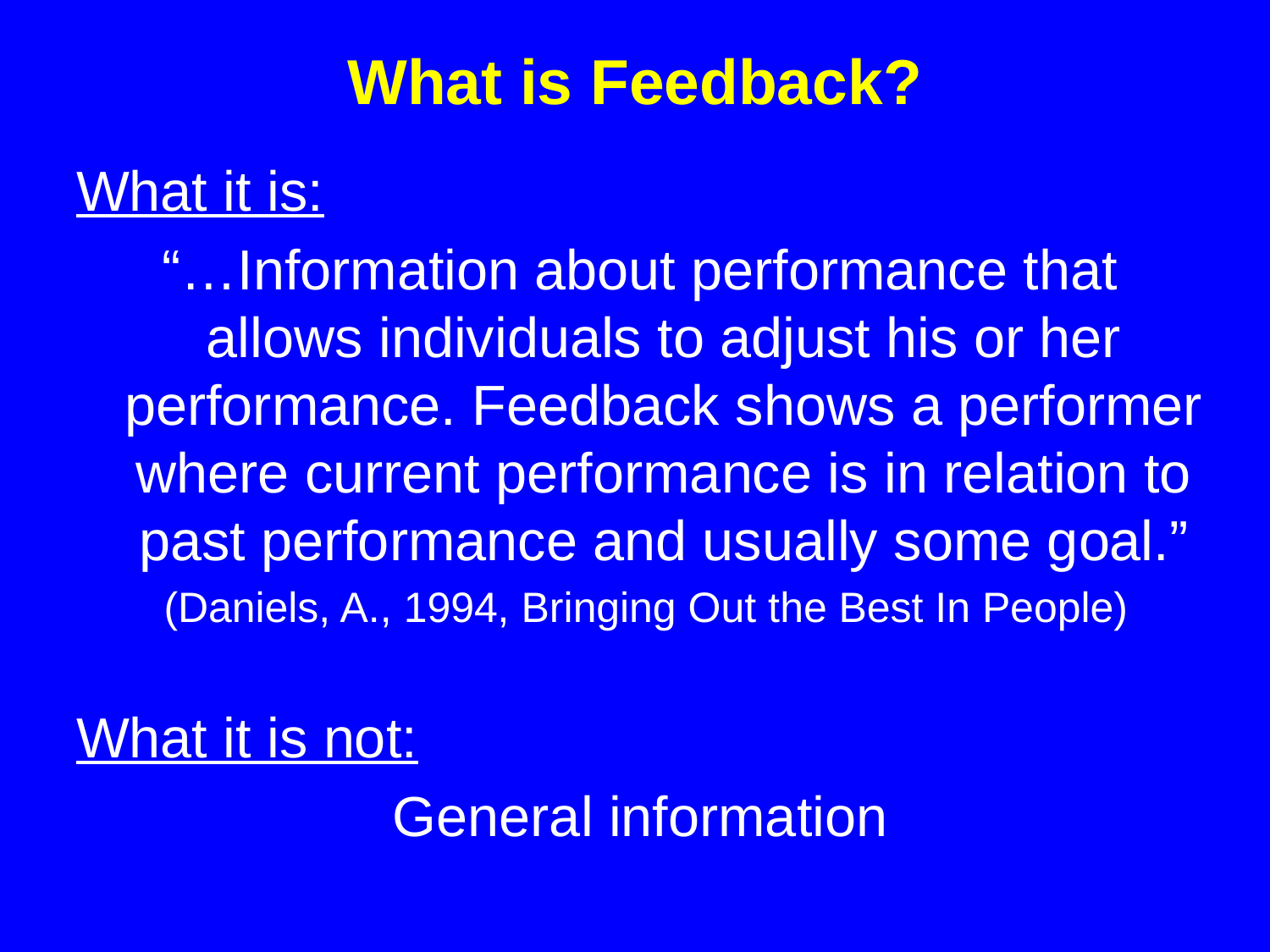

# What is Feedback?
What it is:
“…Information about performance that allows individuals to adjust his or her performance. Feedback shows a performer where current performance is in relation to past performance and usually some goal.”
 (Daniels, A., 1994, Bringing Out the Best In People)

What it is not:
General information